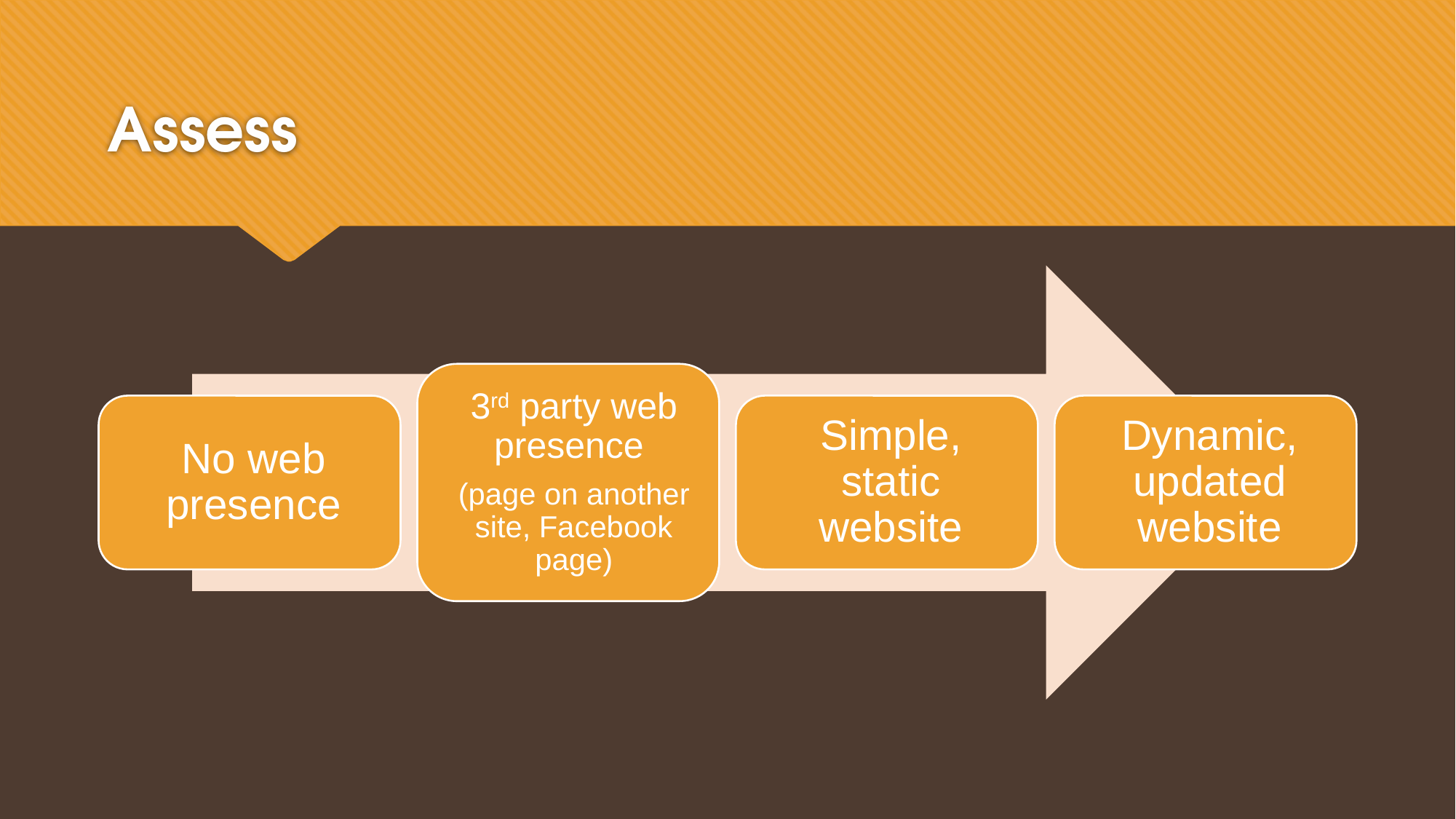

# Assess
No web presence
3rd party web presence
(page on another site, Facebook page)
Simple, static website
Dynamic, updated website